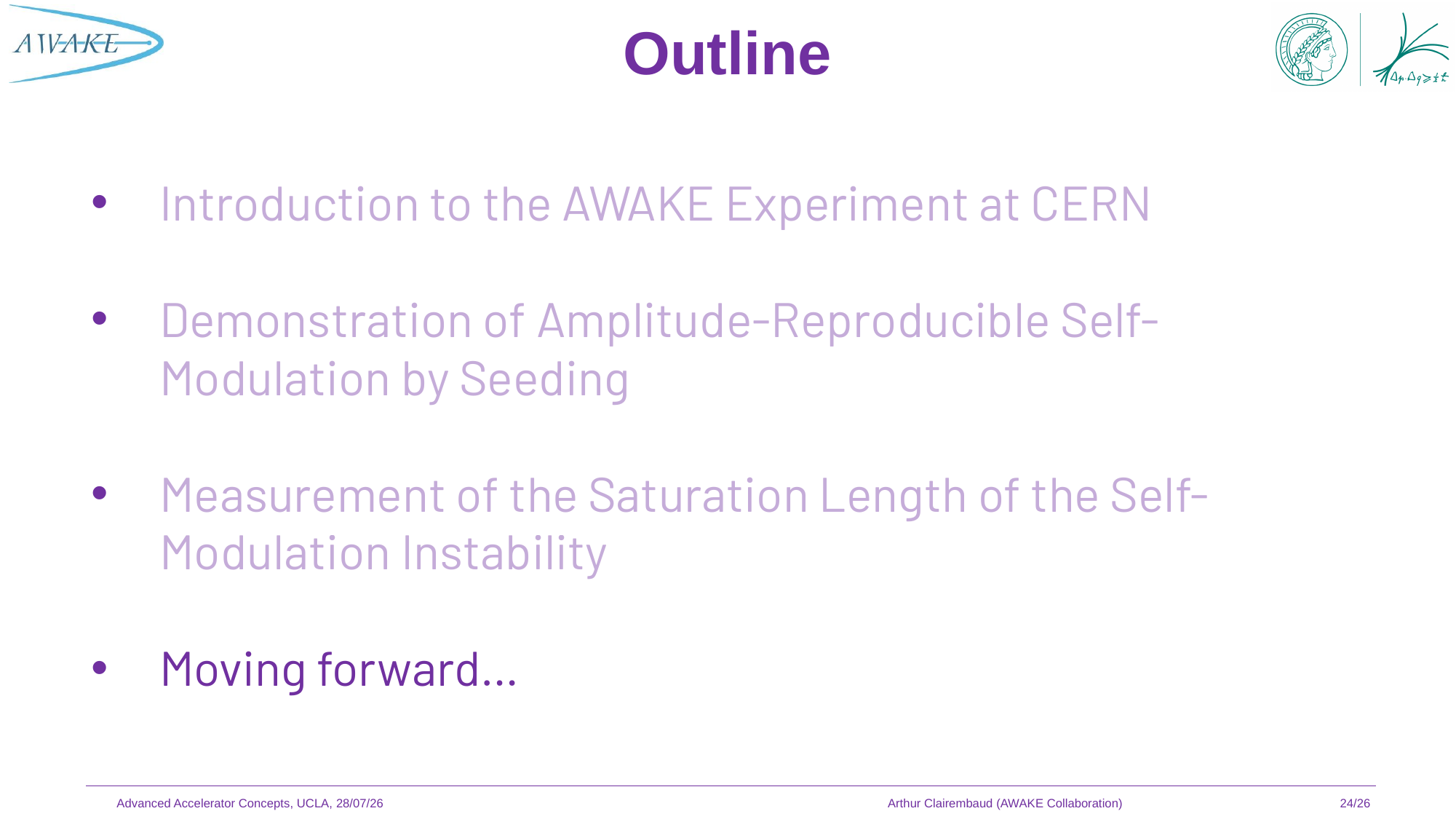

Outline
Introduction to the AWAKE Experiment at CERN

Demonstration of Amplitude-Reproducible Self-Modulation by Seeding

Measurement of the Saturation Length of the Self-Modulation Instability

Moving forward…
Advanced Accelerator Concepts, UCLA, 28/07/26
Arthur Clairembaud (AWAKE Collaboration)
24/26